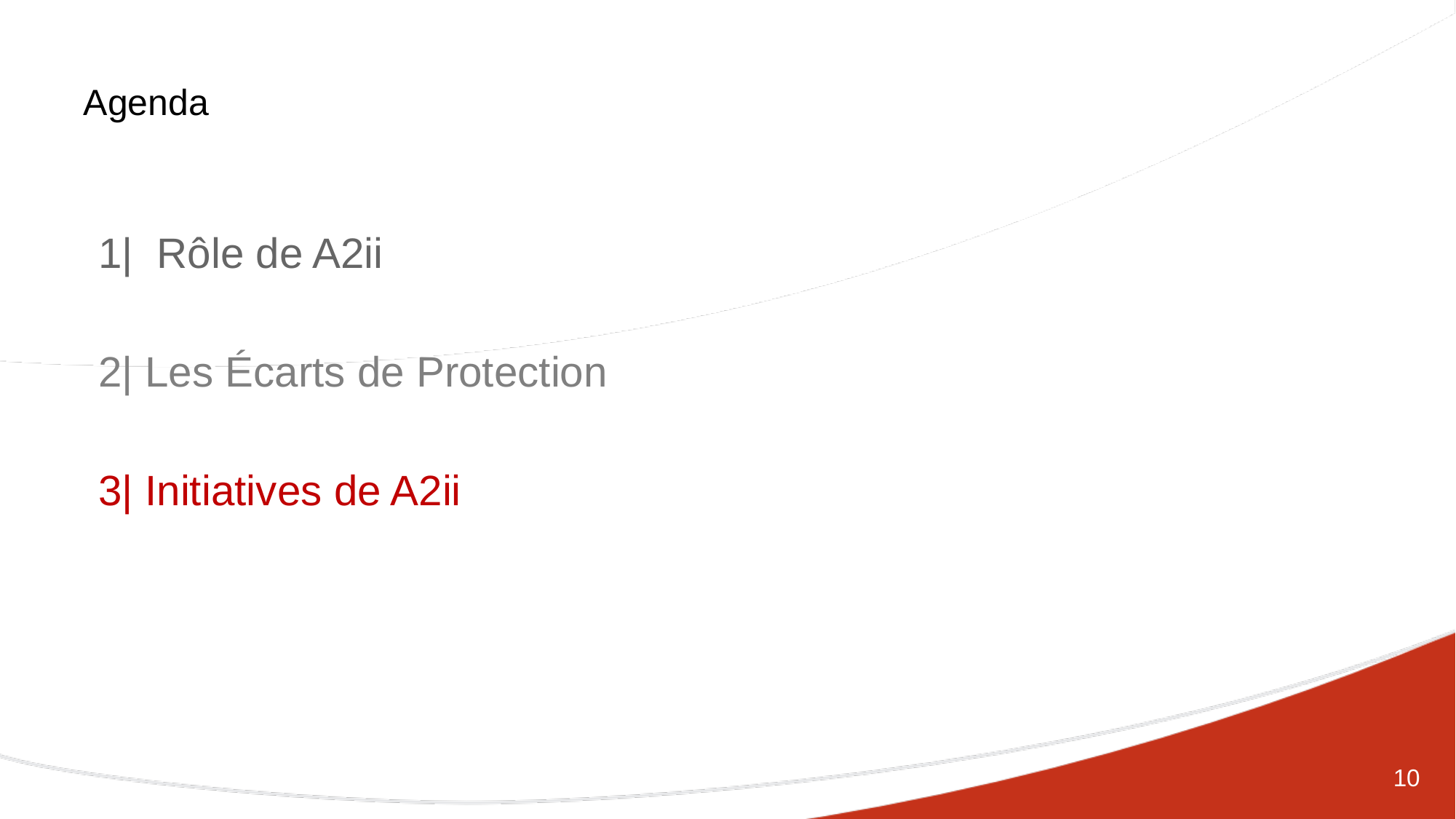

# Agenda
1|  Rôle de A2ii

2| Les Écarts de Protection

3| Initiatives de A2ii